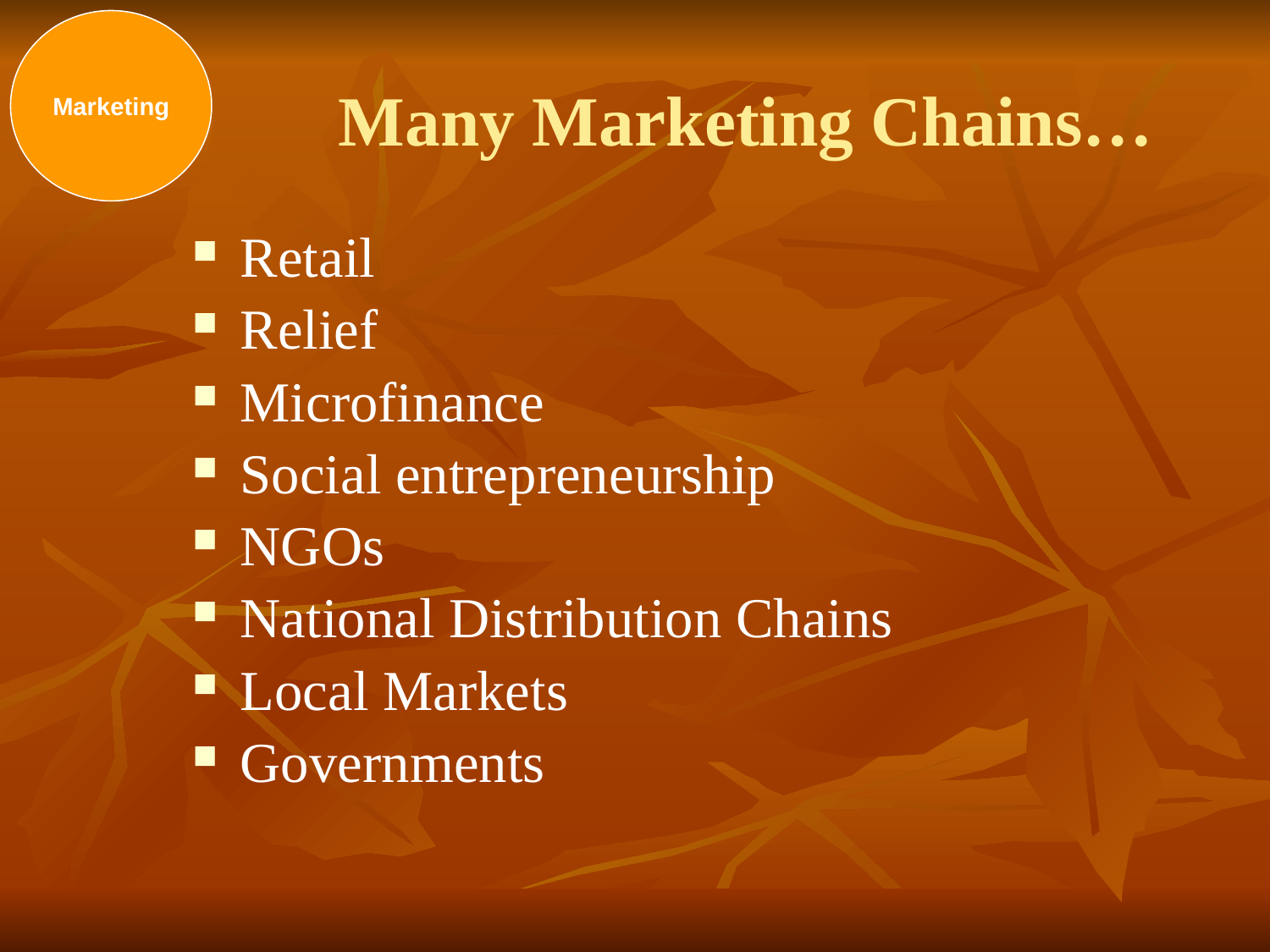

# Many Marketing Chains…
Marketing
Retail
Relief
Microfinance
Social entrepreneurship
NGOs
National Distribution Chains
Local Markets
Governments